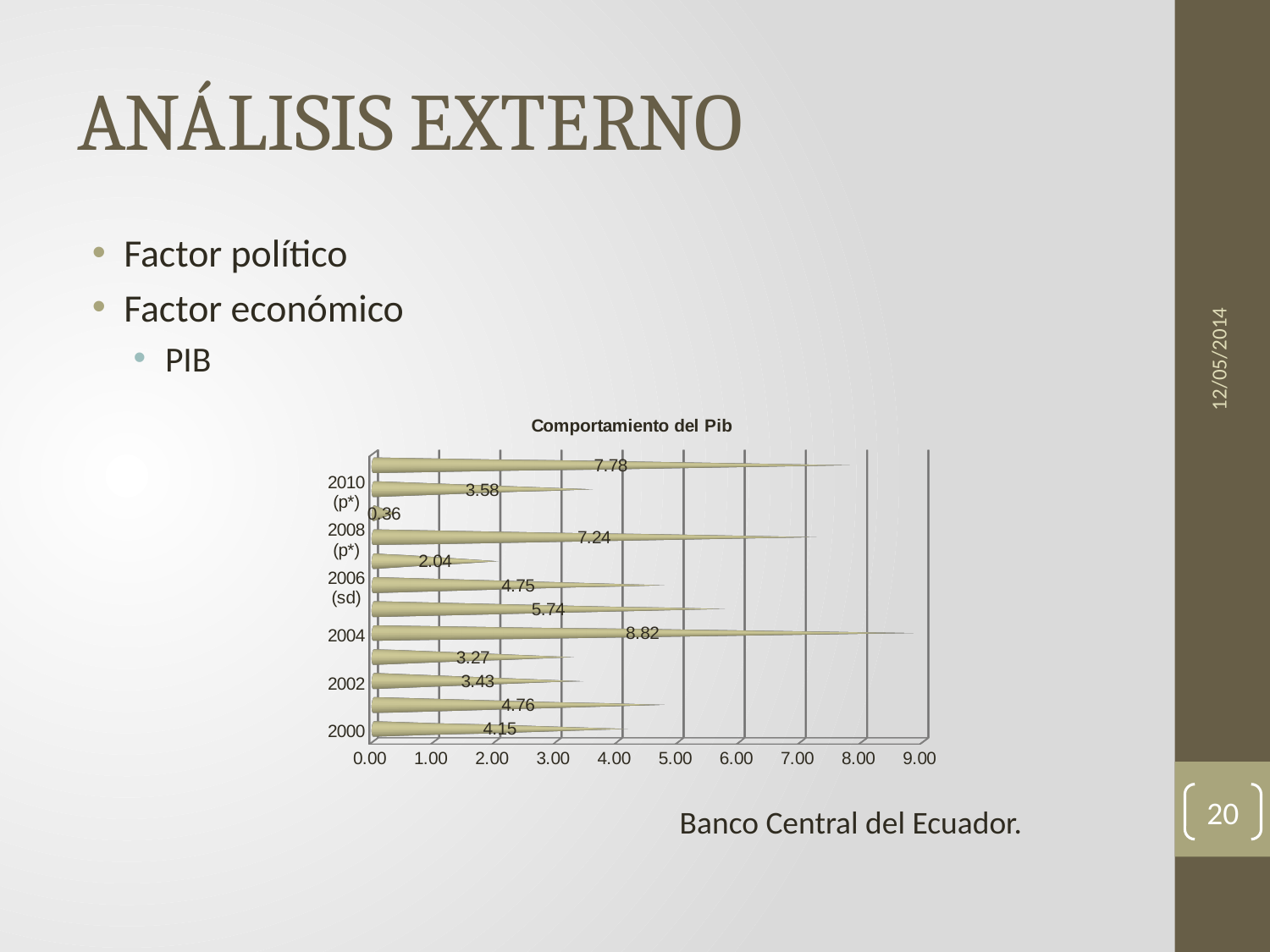

# ANÁLISIS EXTERNO
Factor político
Factor económico
PIB
12/05/2014

[unsupported chart]

20
Banco Central del Ecuador.